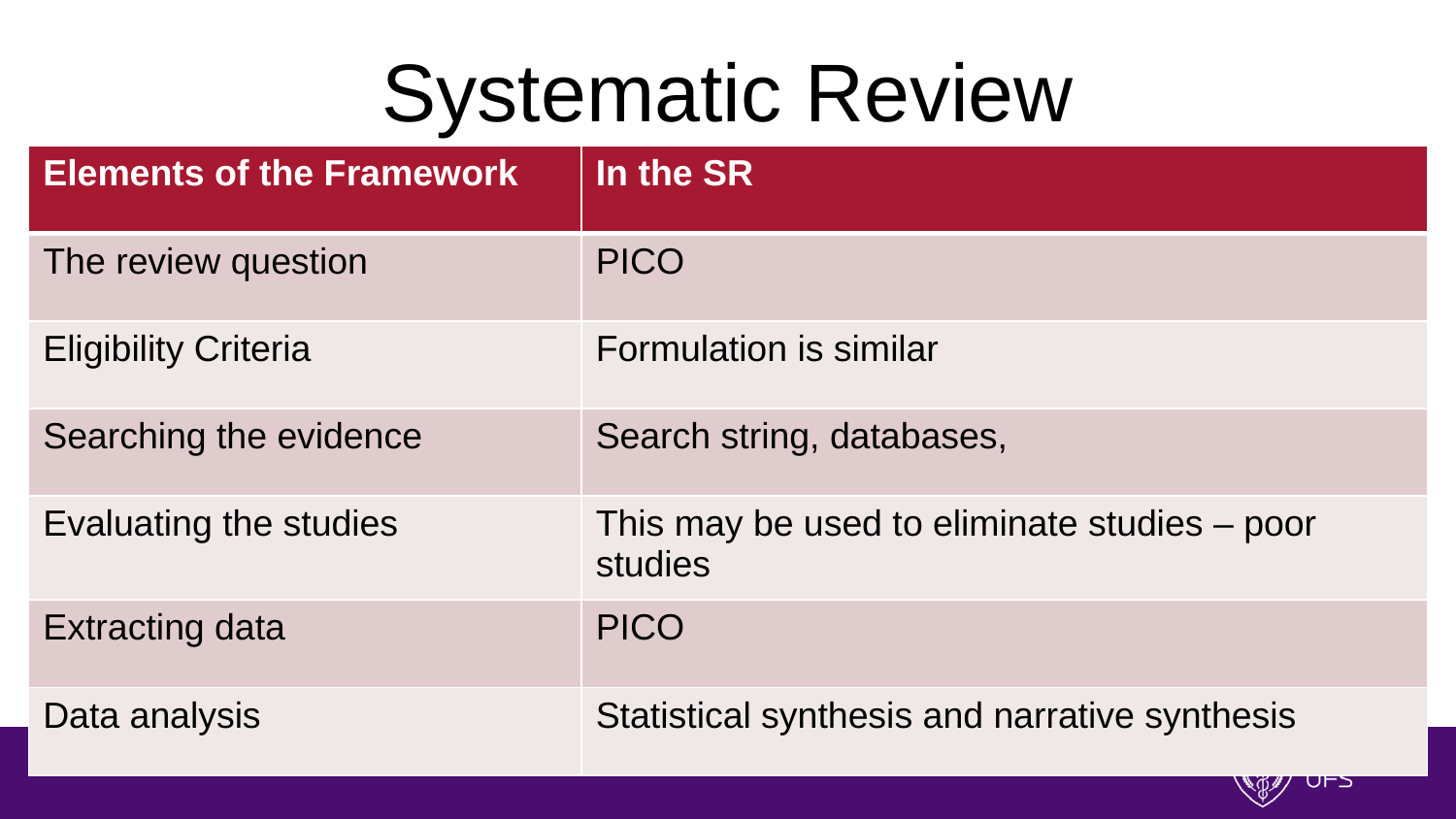

# Systematic Review
| Elements of the Framework | In the SR |
| --- | --- |
| The review question | PICO |
| Eligibility Criteria | Formulation is similar |
| Searching the evidence | Search string, databases, |
| Evaluating the studies | This may be used to eliminate studies – poor studies |
| Extracting data | PICO |
| Data analysis | Statistical synthesis and narrative synthesis |